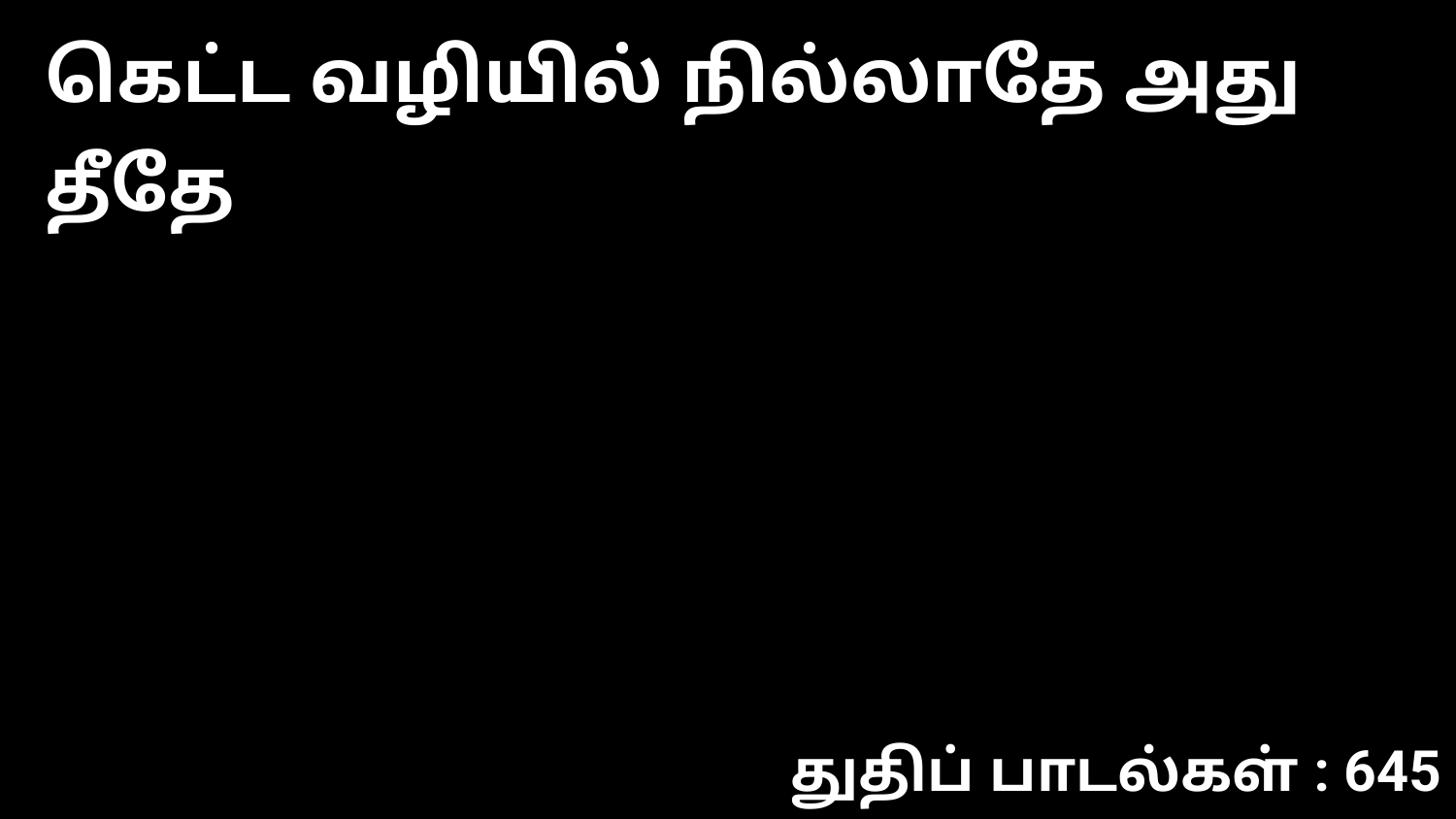

கெட்ட வழியில் நில்லாதே அது தீதே
துதிப் பாடல்கள் : 645